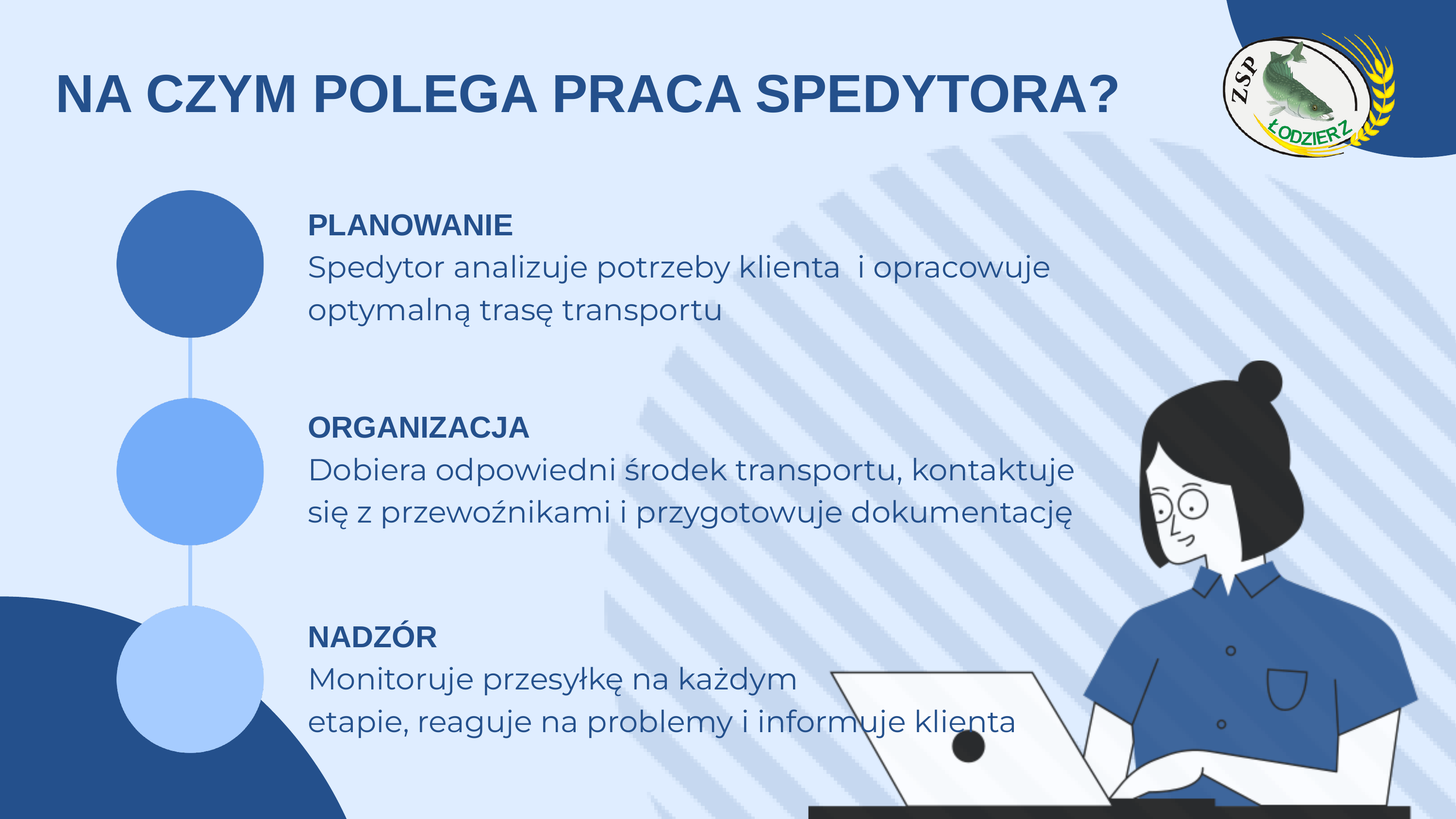

NA CZYM POLEGA PRACA SPEDYTORA?

PLANOWANIE
Spedytor analizuje potrzeby klienta  i opracowuje optymalną trasę transportu

ORGANIZACJA
Dobiera odpowiedni środek transportu, kontaktuje się z przewoźnikami i przygotowuje dokumentację

NADZÓR
Monitoruje przesyłkę na każdym
etapie, reaguje na problemy i informuje klienta